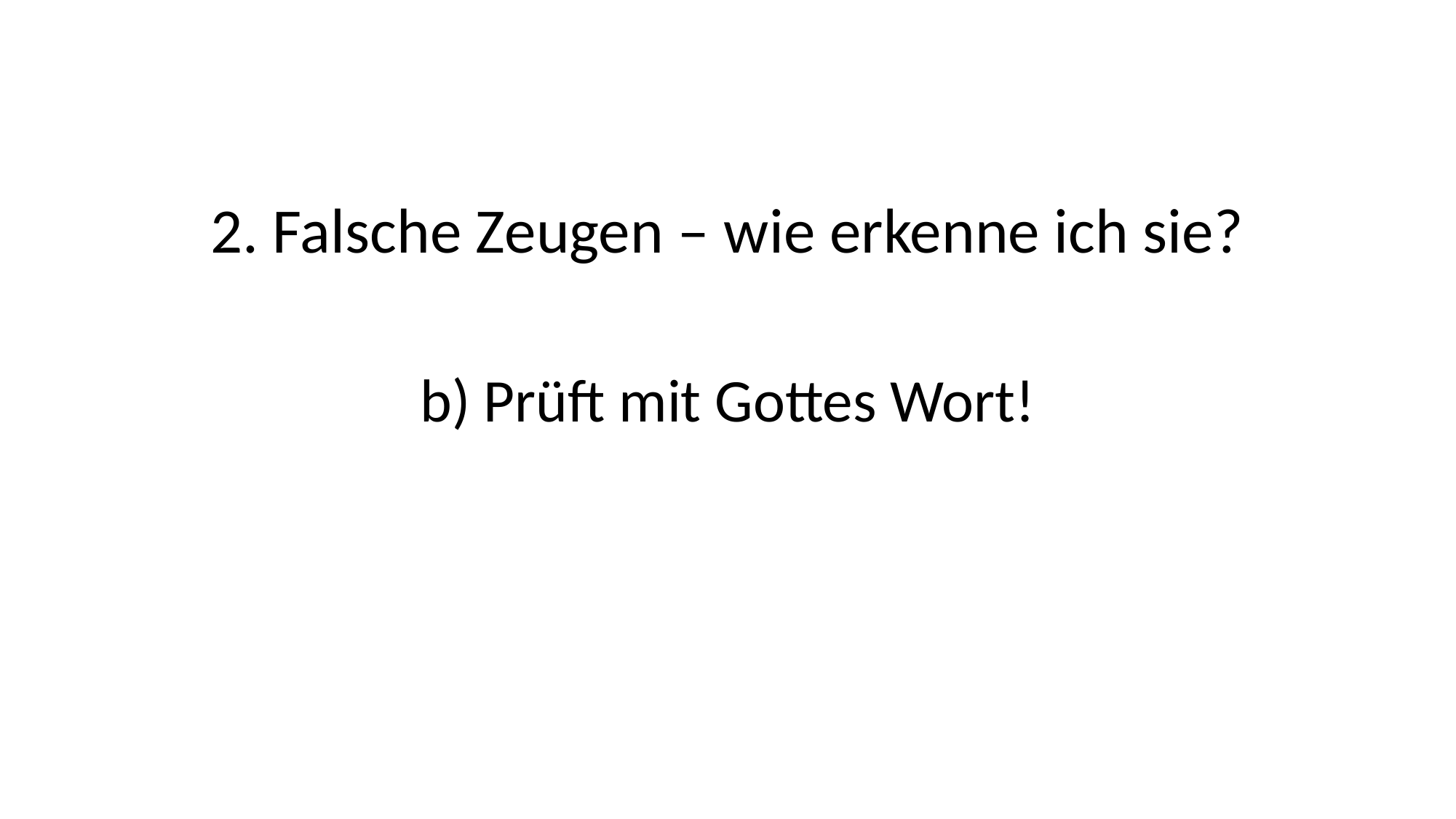

# 2. Falsche Zeugen – wie erkenne ich sie?
b) Prüft mit Gottes Wort!